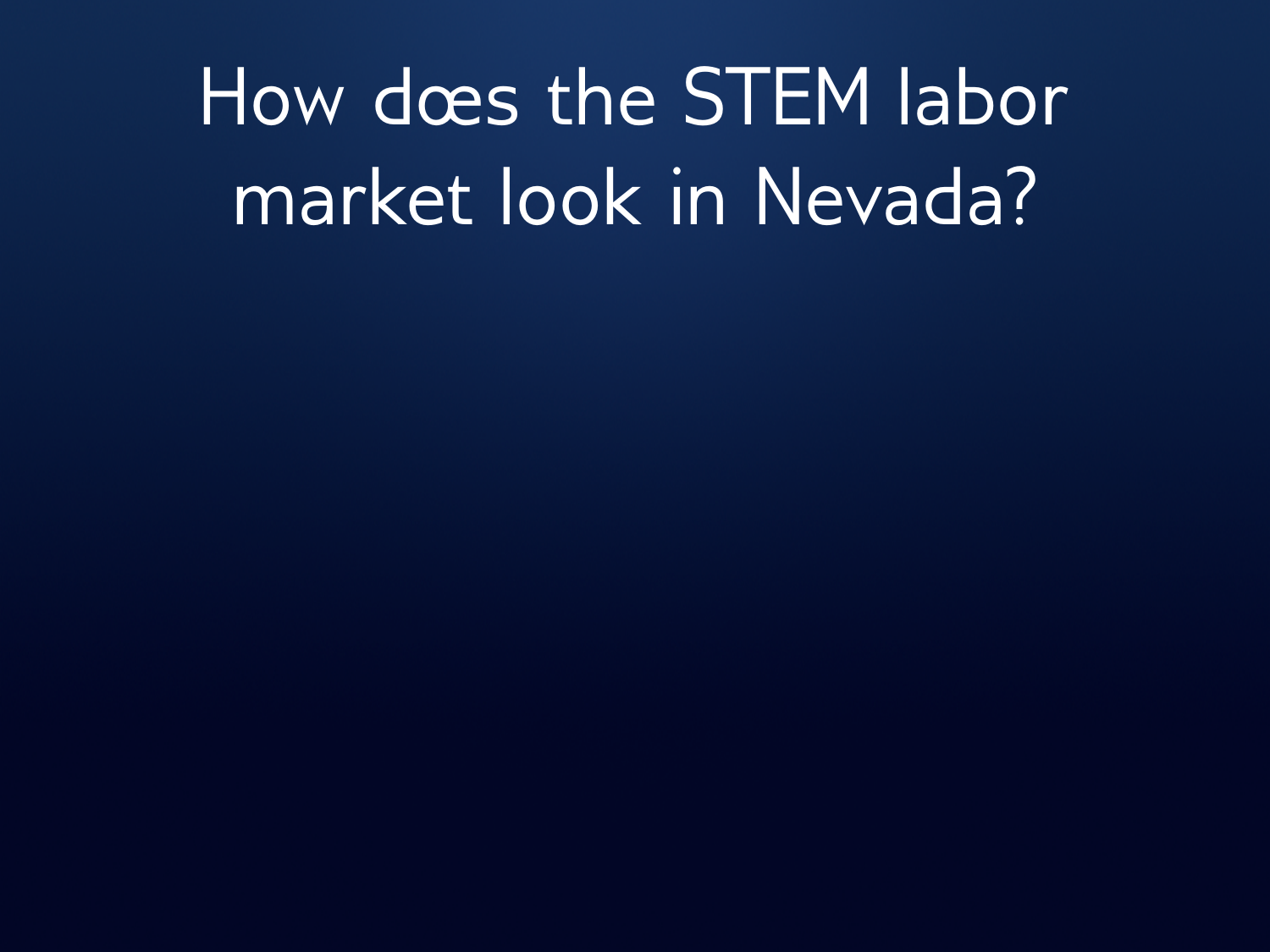

# How does the STEM labor market look in Nevada?